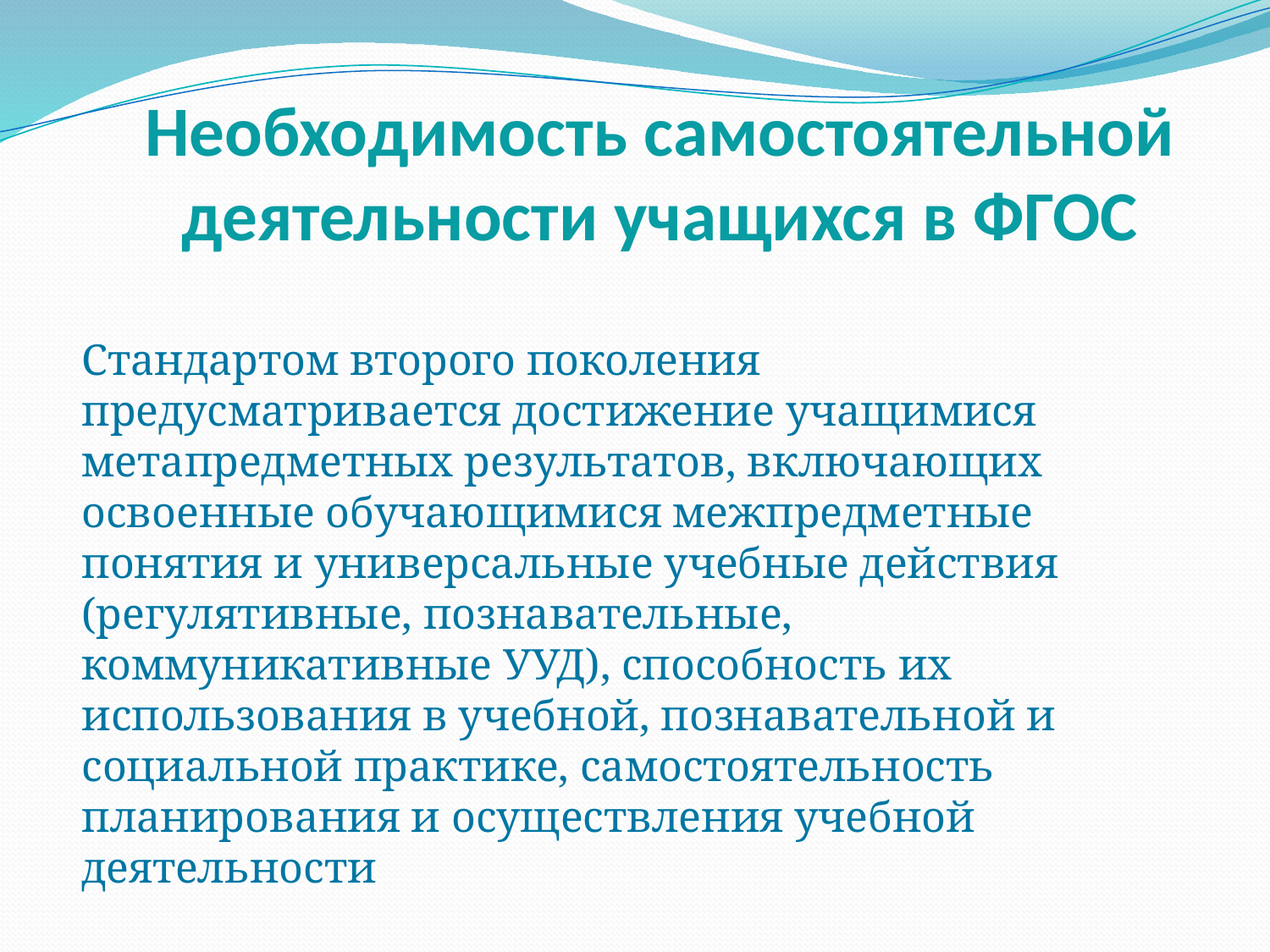

Необходимость самостоятельной деятельности учащихся в ФГОС
Стандартом второго поколения предусматривается достижение учащимися метапредметных результатов, включающих освоенные обучающимися межпредметные понятия и универсальные учебные действия (регулятивные, познавательные, коммуникативные УУД), способность их использования в учебной, познавательной и социальной практике, самостоятельность планирования и осуществления учебной деятельности